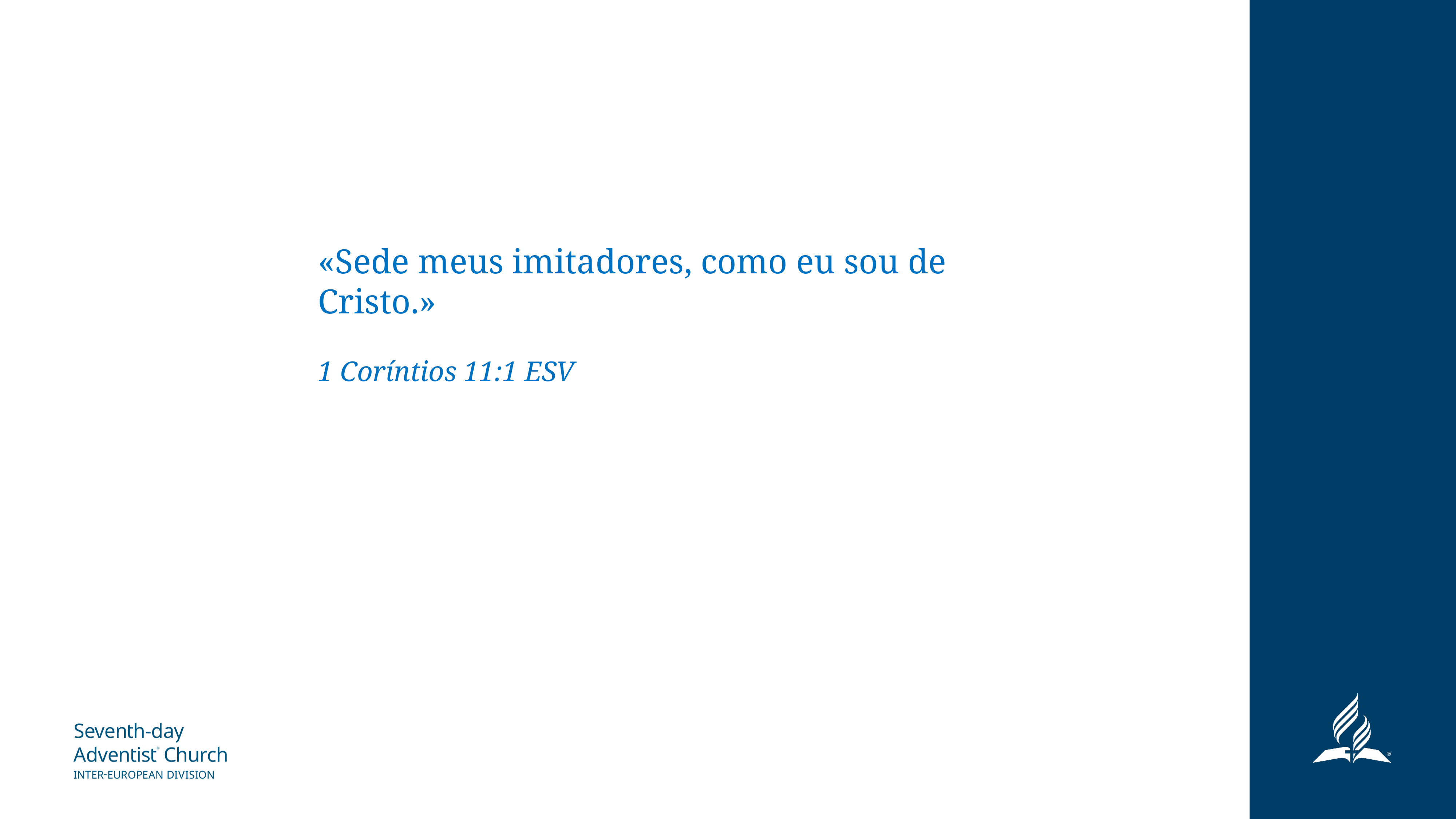

«Sede meus imitadores, como eu sou de Cristo.»

1 Coríntios 11:1 ESV